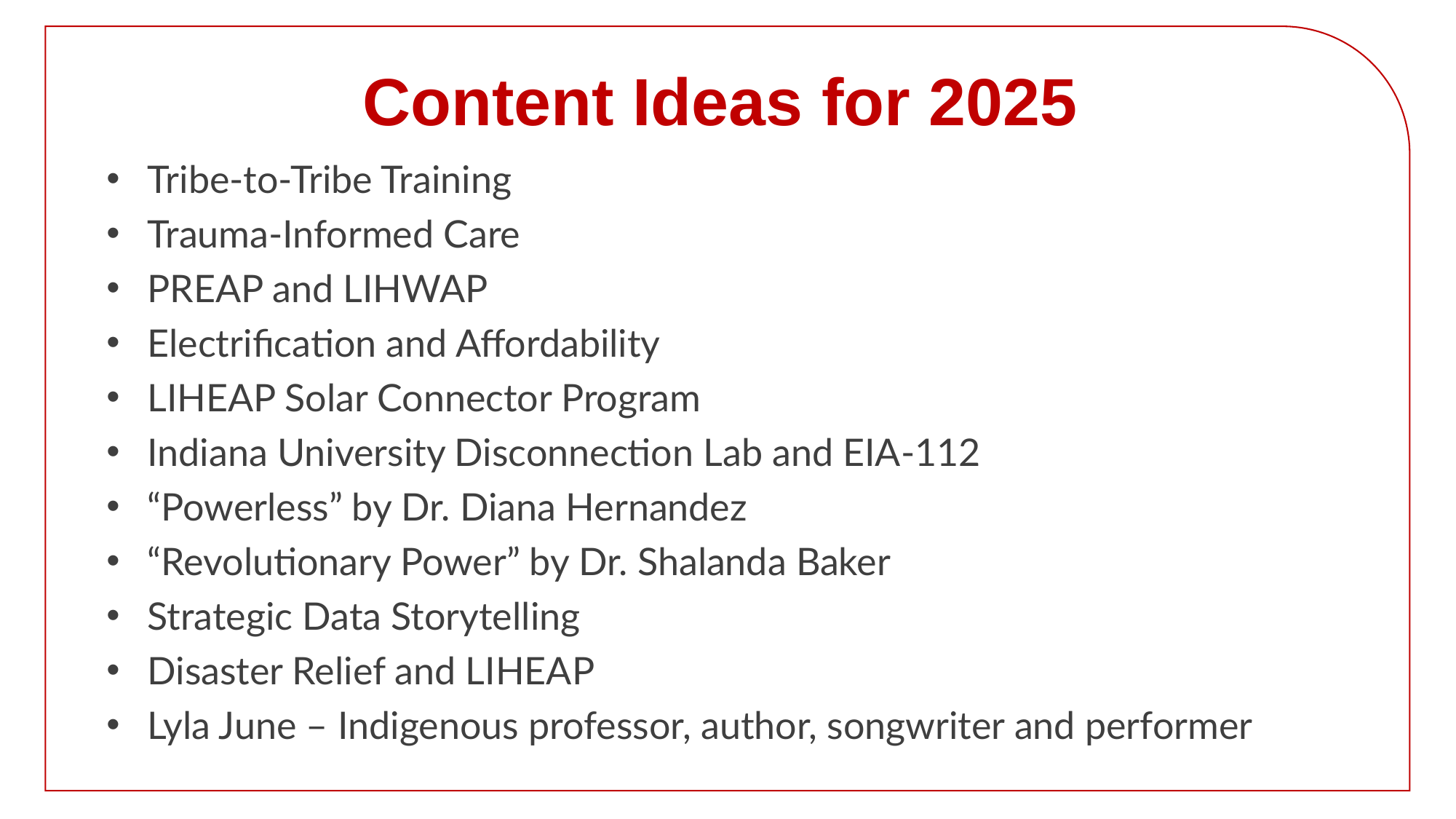

Content Ideas for 2025
Tribe-to-Tribe Training
Trauma-Informed Care
PREAP and LIHWAP
Electrification and Affordability
LIHEAP Solar Connector Program
Indiana University Disconnection Lab and EIA-112
“Powerless” by Dr. Diana Hernandez
“Revolutionary Power” by Dr. Shalanda Baker
Strategic Data Storytelling
Disaster Relief and LIHEAP
Lyla June – Indigenous professor, author, songwriter and performer